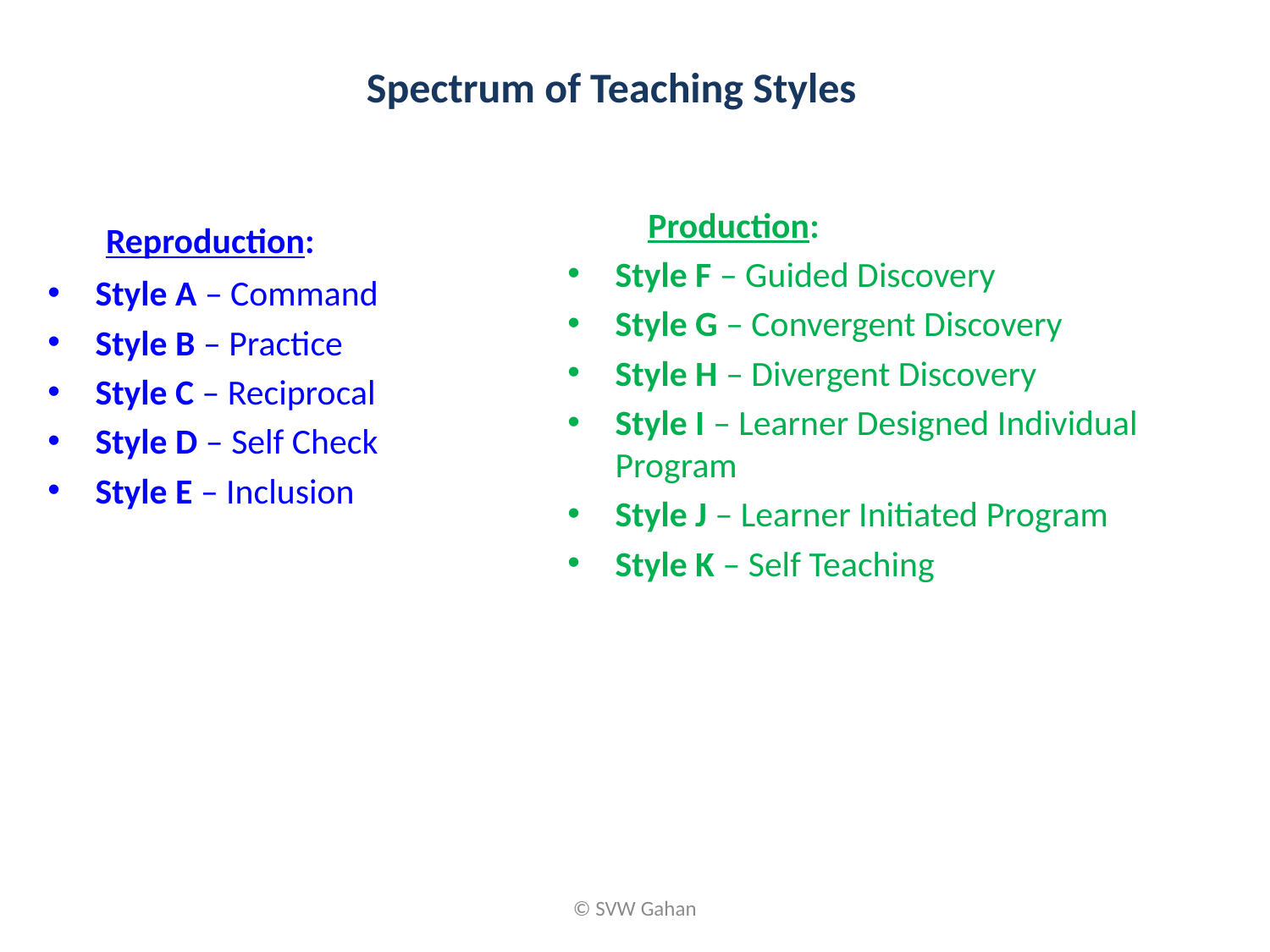

Spectrum of Teaching Styles
     Reproduction:
Style A – Command
Style B – Practice
Style C – Reciprocal
Style D – Self Check
Style E – Inclusion
          Production:
Style F – Guided Discovery
Style G – Convergent Discovery
Style H – Divergent Discovery
Style I – Learner Designed Individual Program
Style J – Learner Initiated Program
Style K – Self Teaching
© SVW Gahan